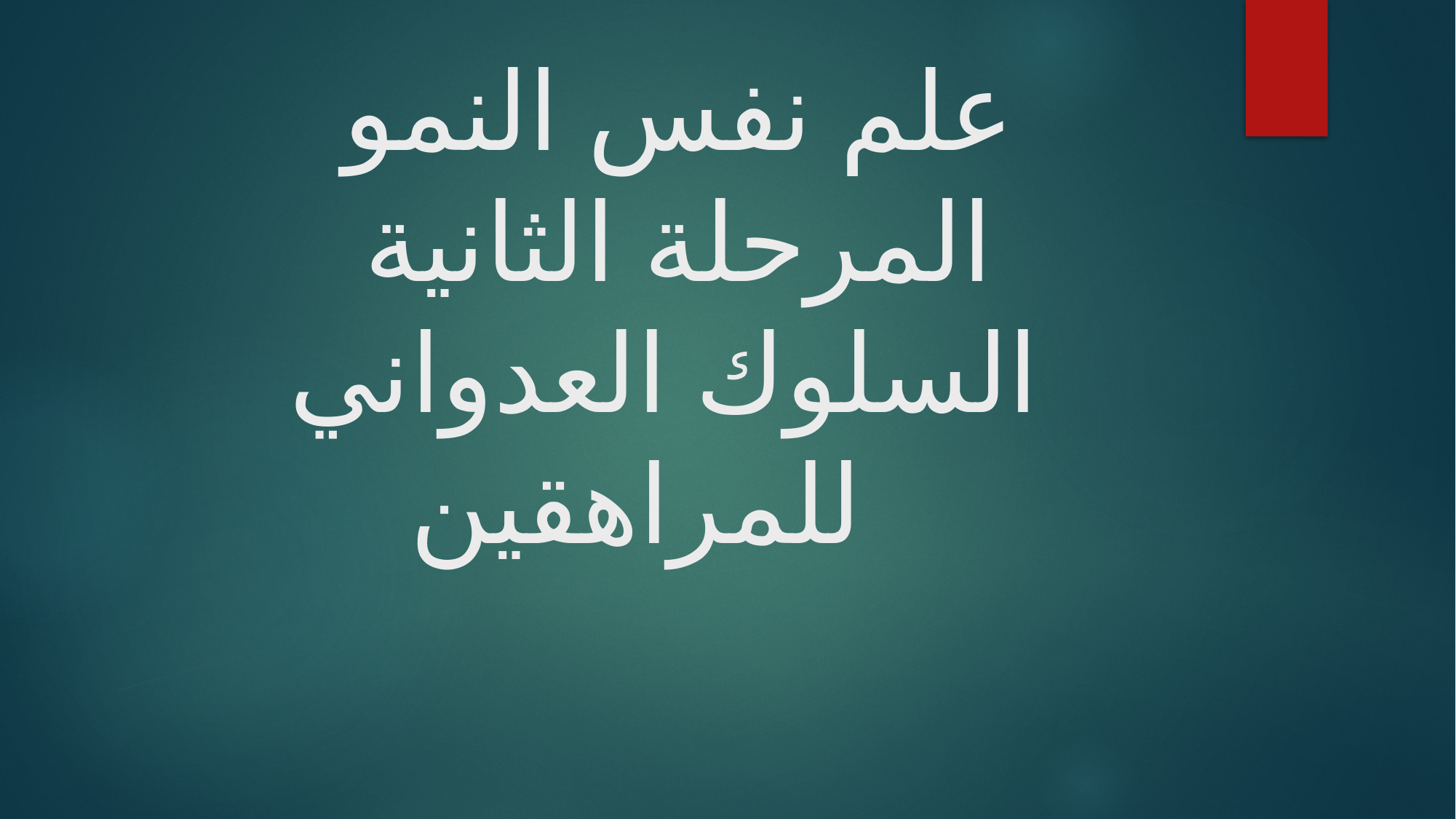

# علم نفس النمو المرحلة الثانية السلوك العدواني للمراهقين